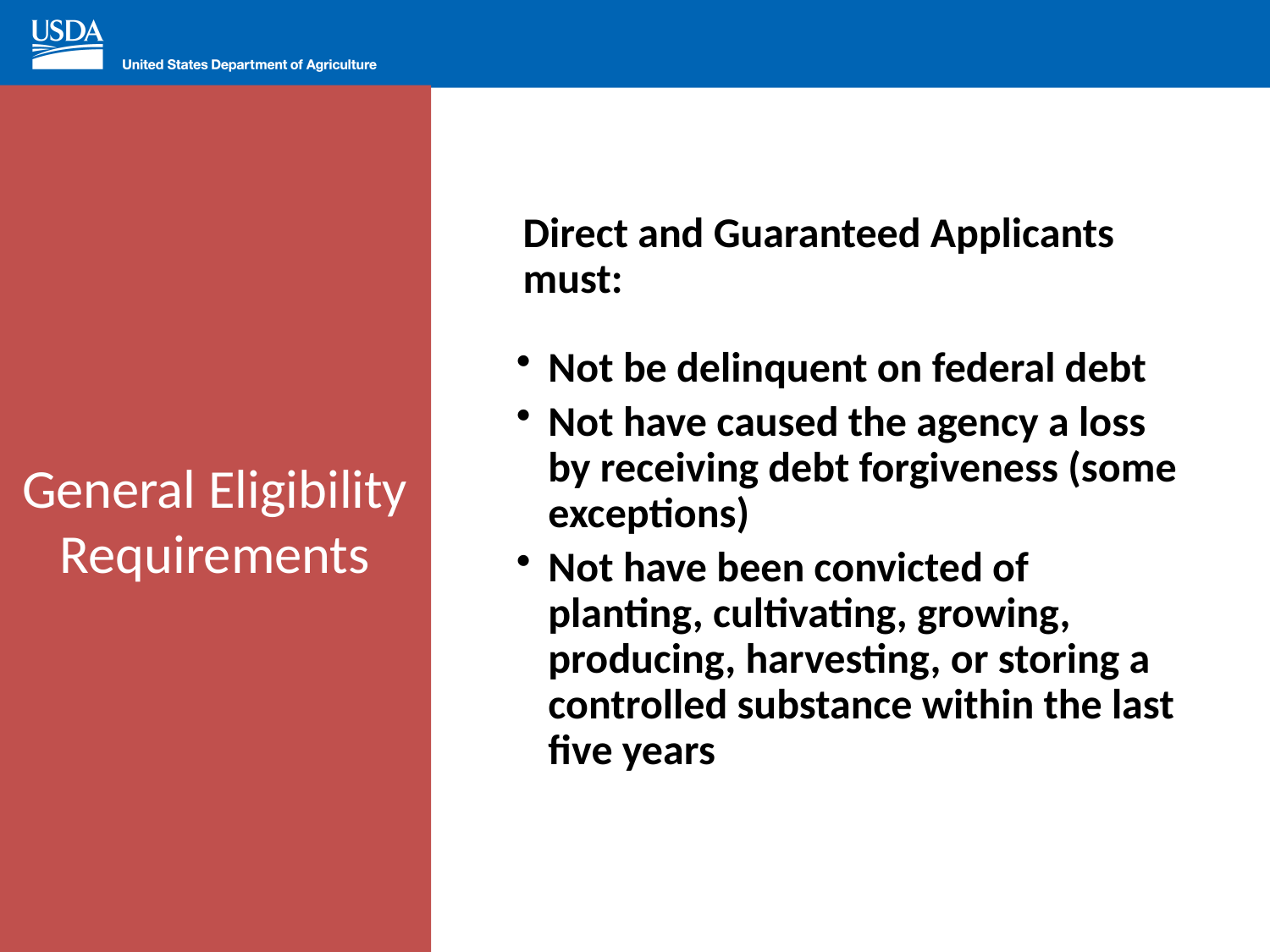

General Eligibility Requirements
Direct and Guaranteed Applicants must:
Not be delinquent on federal debt
Not have caused the agency a loss by receiving debt forgiveness (some exceptions)
Not have been convicted of planting, cultivating, growing, producing, harvesting, or storing a controlled substance within the last five years